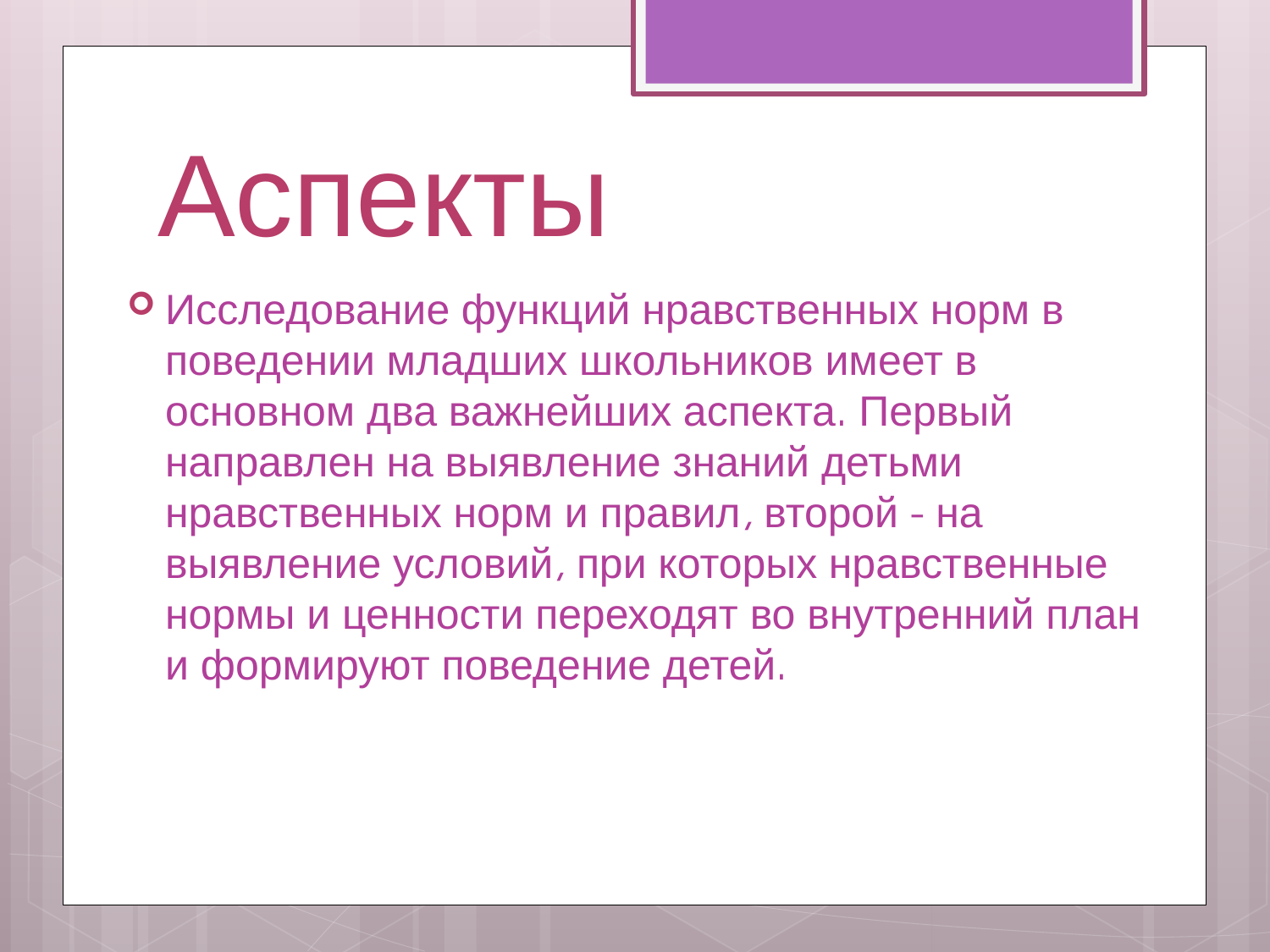

# Аспекты
Исследование функций нравственных норм в поведении младших школьников имеет в основном два важнейших аспекта. Первый направлен на выявление знаний детьми нравственных норм и правил, второй - на выявление условий, при которых нравственные нормы и ценности переходят во внутренний план и формируют поведение детей.